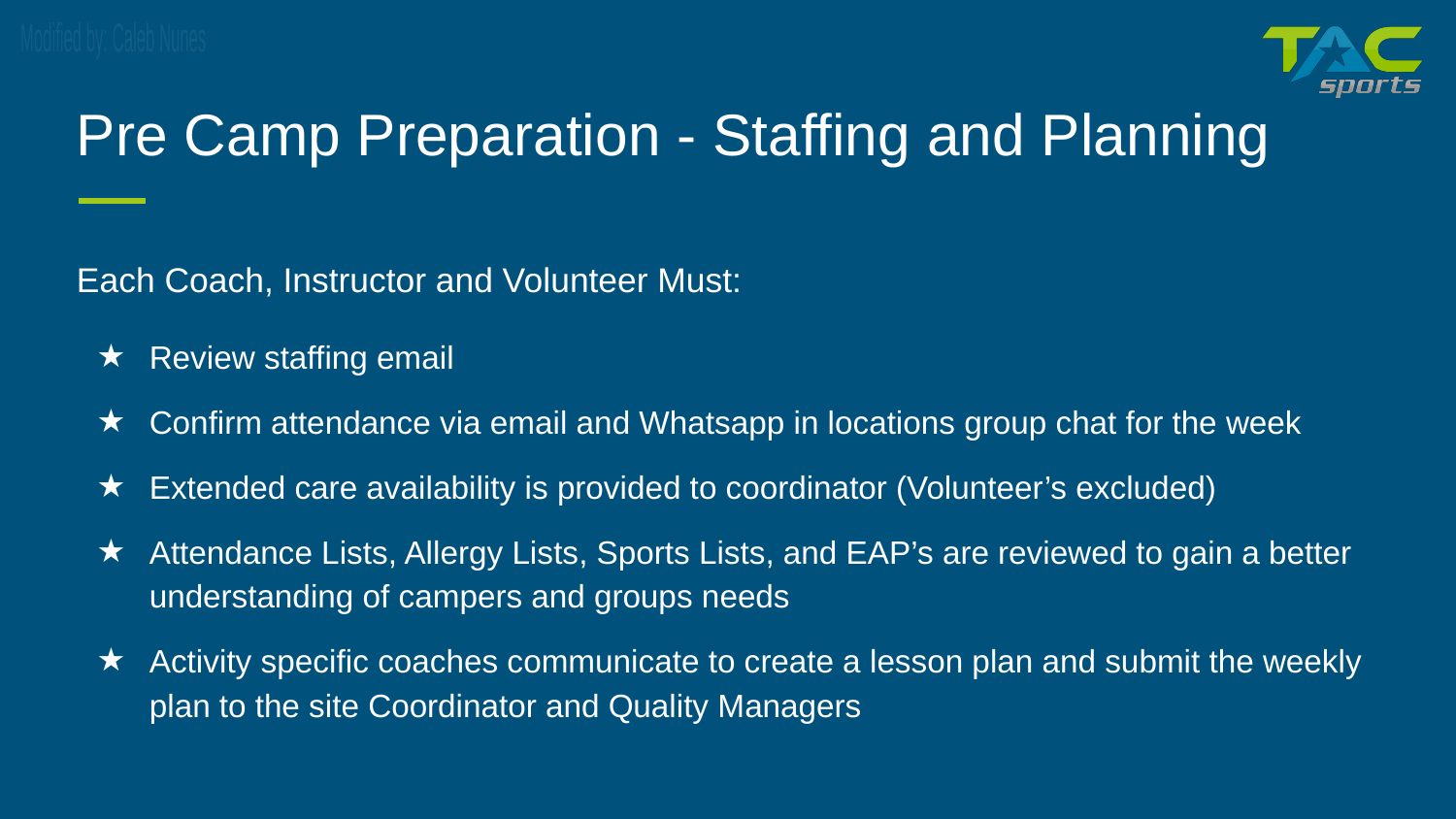

# Pre Camp Preparation - Staffing and Planning
Each Coach, Instructor and Volunteer Must:
Review staffing email
Confirm attendance via email and Whatsapp in locations group chat for the week
Extended care availability is provided to coordinator (Volunteer’s excluded)
Attendance Lists, Allergy Lists, Sports Lists, and EAP’s are reviewed to gain a better understanding of campers and groups needs
Activity specific coaches communicate to create a lesson plan and submit the weekly plan to the site Coordinator and Quality Managers